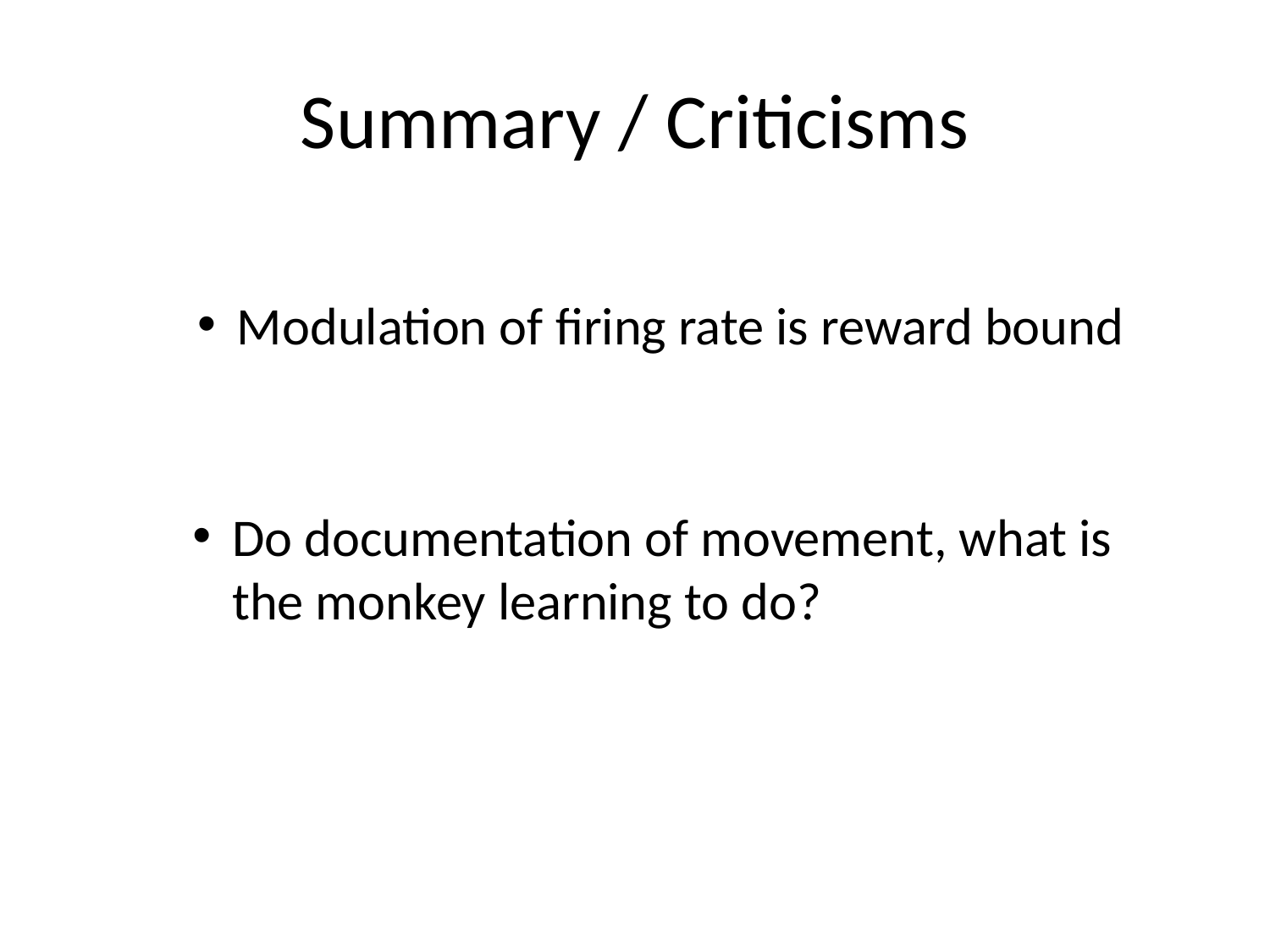

# Summary / Criticisms
Modulation of firing rate is reward bound
Do documentation of movement, what is the monkey learning to do?